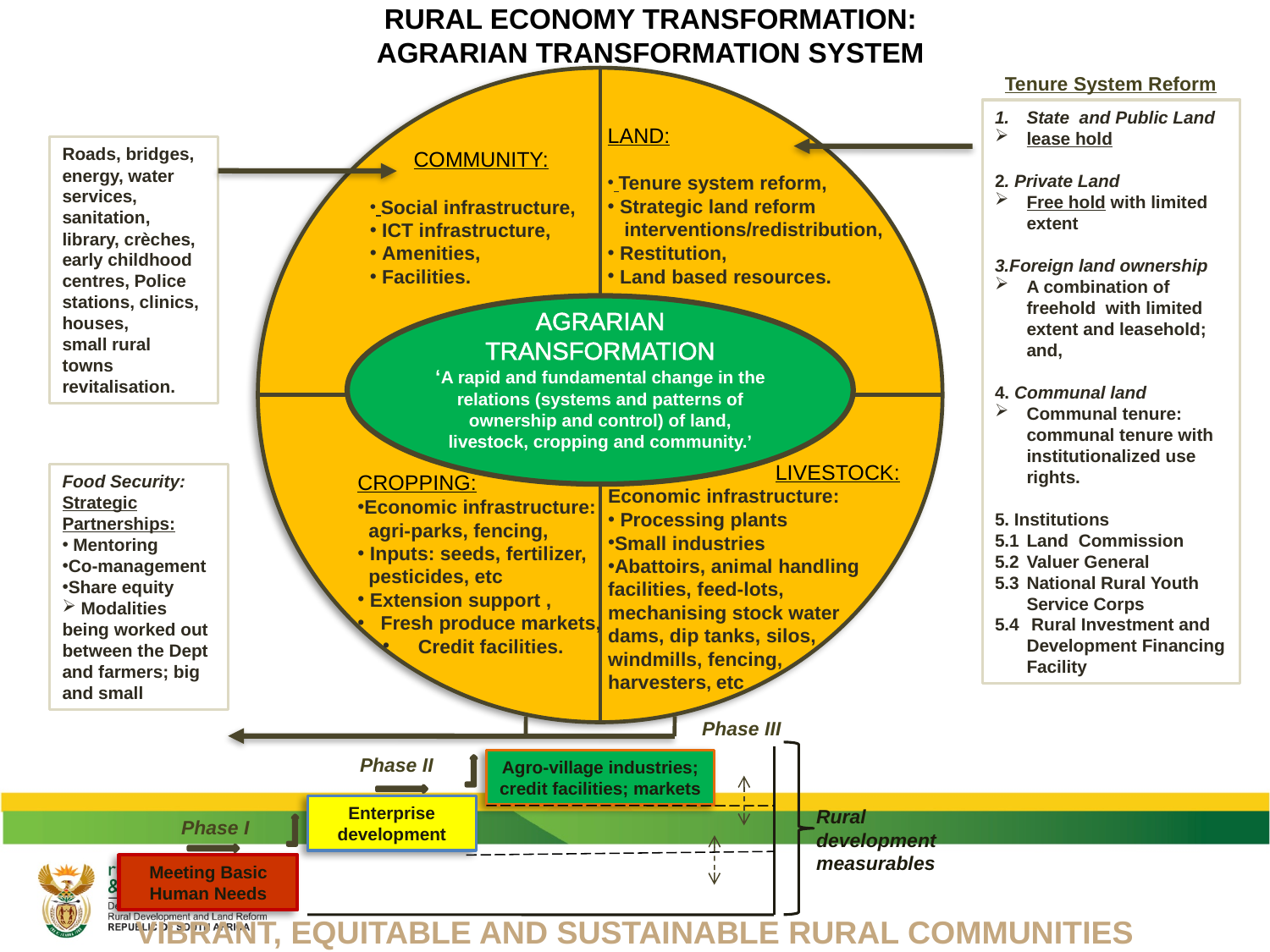

RURAL ECONOMY TRANSFORMATION:
AGRARIAN TRANSFORMATION SYSTEM
Tenure System Reform

State  and Public Land
lease hold

2. Private Land
Free hold with limited extent

3.Foreign land ownership
A combination of freehold  with limited extent and leasehold; and,

4. Communal land
Communal tenure: communal tenure with institutionalized use rights.

5. Institutions
5.1	Land  Commission
5.2	Valuer General
5.3	National Rural Youth Service Corps
5.4	 Rural Investment and Development Financing Facility
LAND:

 Tenure system reform,
 Strategic land reform
   interventions/redistribution,
 Restitution,
 Land based resources.
Roads, bridges, energy, water services, sanitation, library, crèches, early childhood centres, Police stations, clinics, houses,
small rural  towns revitalisation.
COMMUNITY:

 Social infrastructure,
 ICT infrastructure,
 Amenities,
 Facilities.
AGRARIAN
TRANSFORMATION
‘A rapid and fundamental change in the relations (systems and patterns of ownership and control) of land, livestock, cropping and community.’

LIVESTOCK:
Economic infrastructure:
 Processing plants
Small industries
Abattoirs, animal handling facilities, feed-lots,
mechanising stock water
dams, dip tanks, silos,
windmills, fencing,
harvesters, etc
CROPPING:
Economic infrastructure:
  agri-parks, fencing,
 Inputs: seeds, fertilizer,
  pesticides, etc
 Extension support ,
 Fresh produce markets,
 Credit facilities.

Food Security:
Strategic Partnerships:
 Mentoring
Co-management
Share equity
 Modalities being worked out between the Dept and farmers; big and small
Phase III

Phase II
Agro-village industries; credit facilities; markets

Enterprise development
Rural development measurables
Phase I

Meeting Basic Human Needs

VIBRANT, EQUITABLE AND SUSTAINABLE RURAL COMMUNITIES